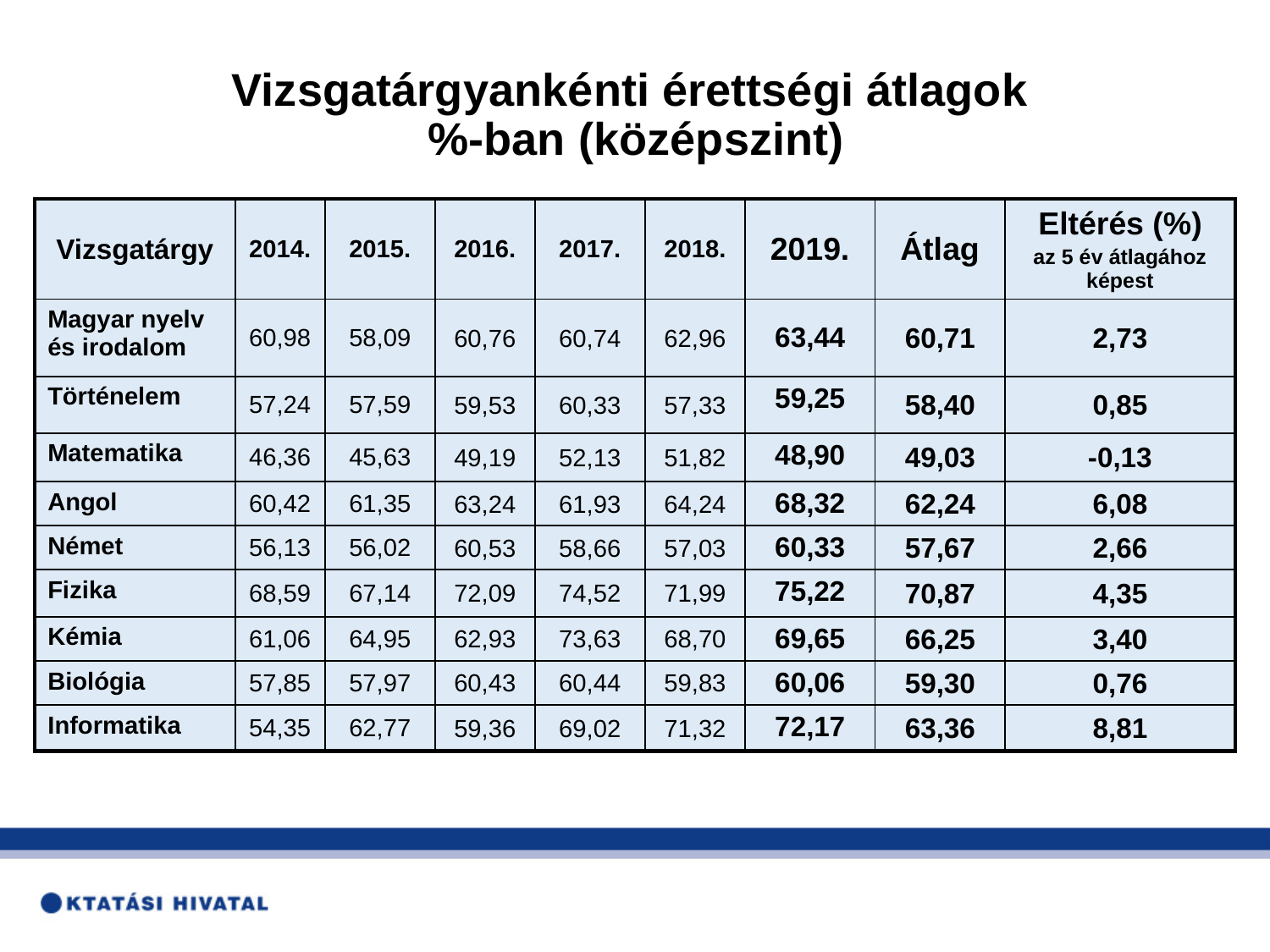

# Vizsgatárgyankénti érettségi átlagok %-ban (középszint)
| Vizsgatárgy | 2014. | 2015. | 2016. | 2017. | 2018. | 2019. | Átlag | Eltérés (%) az 5 év átlagához képest |
| --- | --- | --- | --- | --- | --- | --- | --- | --- |
| Magyar nyelv és irodalom | 60,98 | 58,09 | 60,76 | 60,74 | 62,96 | 63,44 | 60,71 | 2,73 |
| Történelem | 57,24 | 57,59 | 59,53 | 60,33 | 57,33 | 59,25 | 58,40 | 0,85 |
| Matematika | 46,36 | 45,63 | 49,19 | 52,13 | 51,82 | 48,90 | 49,03 | -0,13 |
| Angol | 60,42 | 61,35 | 63,24 | 61,93 | 64,24 | 68,32 | 62,24 | 6,08 |
| Német | 56,13 | 56,02 | 60,53 | 58,66 | 57,03 | 60,33 | 57,67 | 2,66 |
| Fizika | 68,59 | 67,14 | 72,09 | 74,52 | 71,99 | 75,22 | 70,87 | 4,35 |
| Kémia | 61,06 | 64,95 | 62,93 | 73,63 | 68,70 | 69,65 | 66,25 | 3,40 |
| Biológia | 57,85 | 57,97 | 60,43 | 60,44 | 59,83 | 60,06 | 59,30 | 0,76 |
| Informatika | 54,35 | 62,77 | 59,36 | 69,02 | 71,32 | 72,17 | 63,36 | 8,81 |